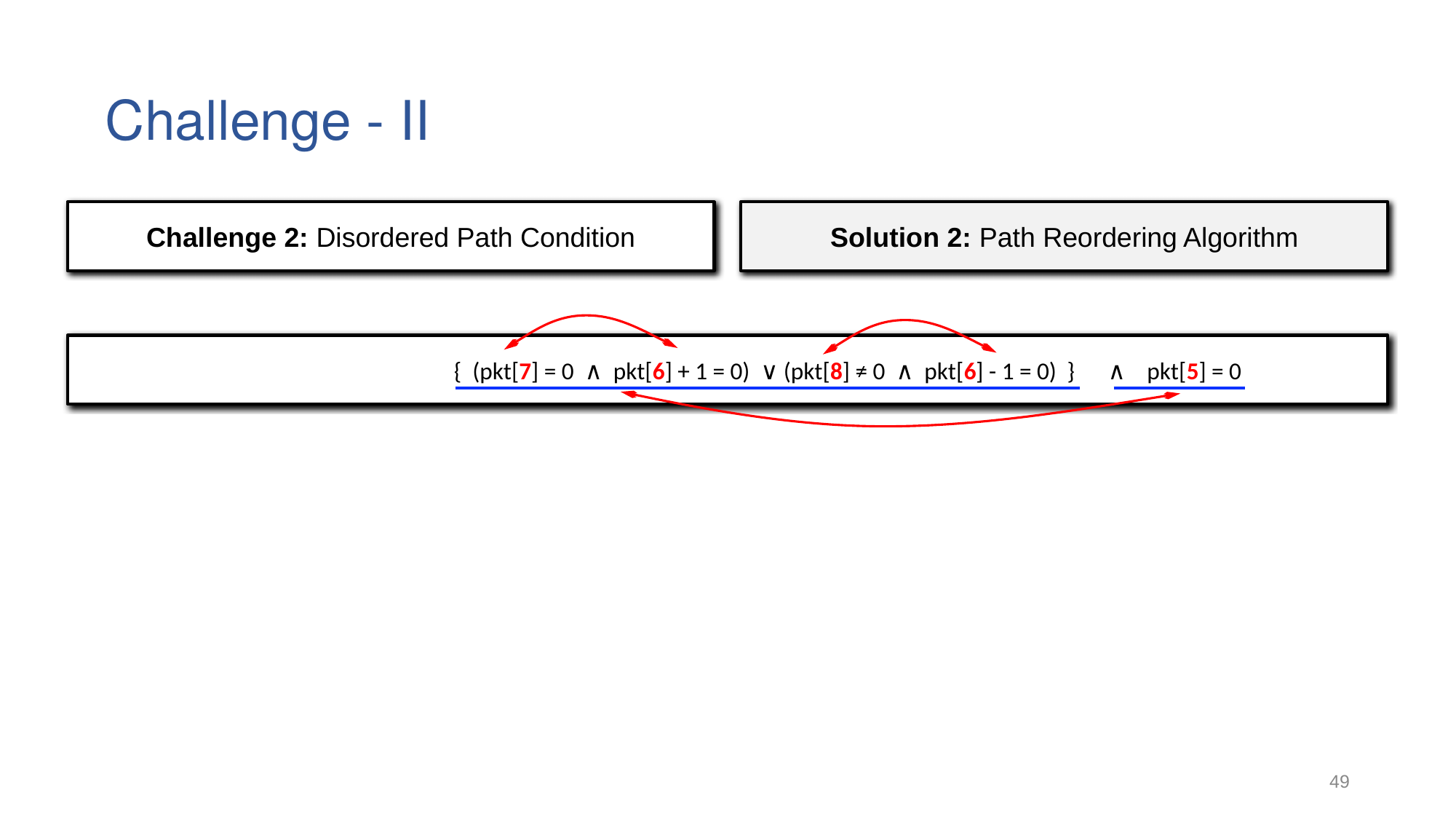

# Challenge - II
Challenge 2: Disordered Path Condition
Solution 2: Path Reordering Algorithm

                                             {  (pkt[7] = 0  ∧  pkt[6] + 1 = 0)  ∨ (pkt[8] ≠ 0  ∧  pkt[6] - 1 = 0)  }      ∧    pkt[5] = 0

49